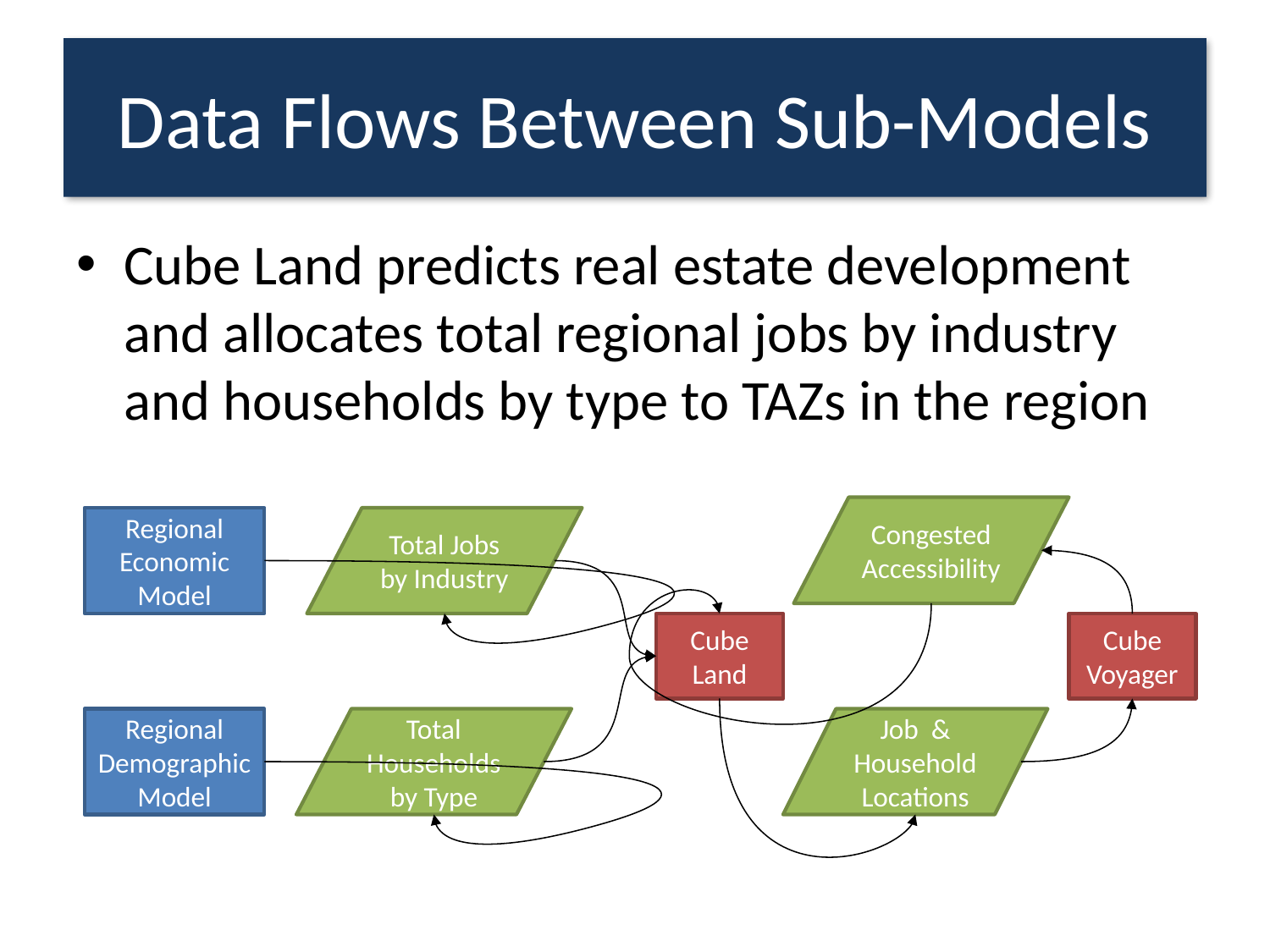

# Data Flows Between Sub-Models
Cube Land predicts real estate development and allocates total regional jobs by industry and households by type to TAZs in the region
Congested Accessibility
Regional Economic Model
Total Jobs by Industry
Cube Land
Cube Voyager
Regional Demographic Model
Total Households by Type
Job  & Household Locations